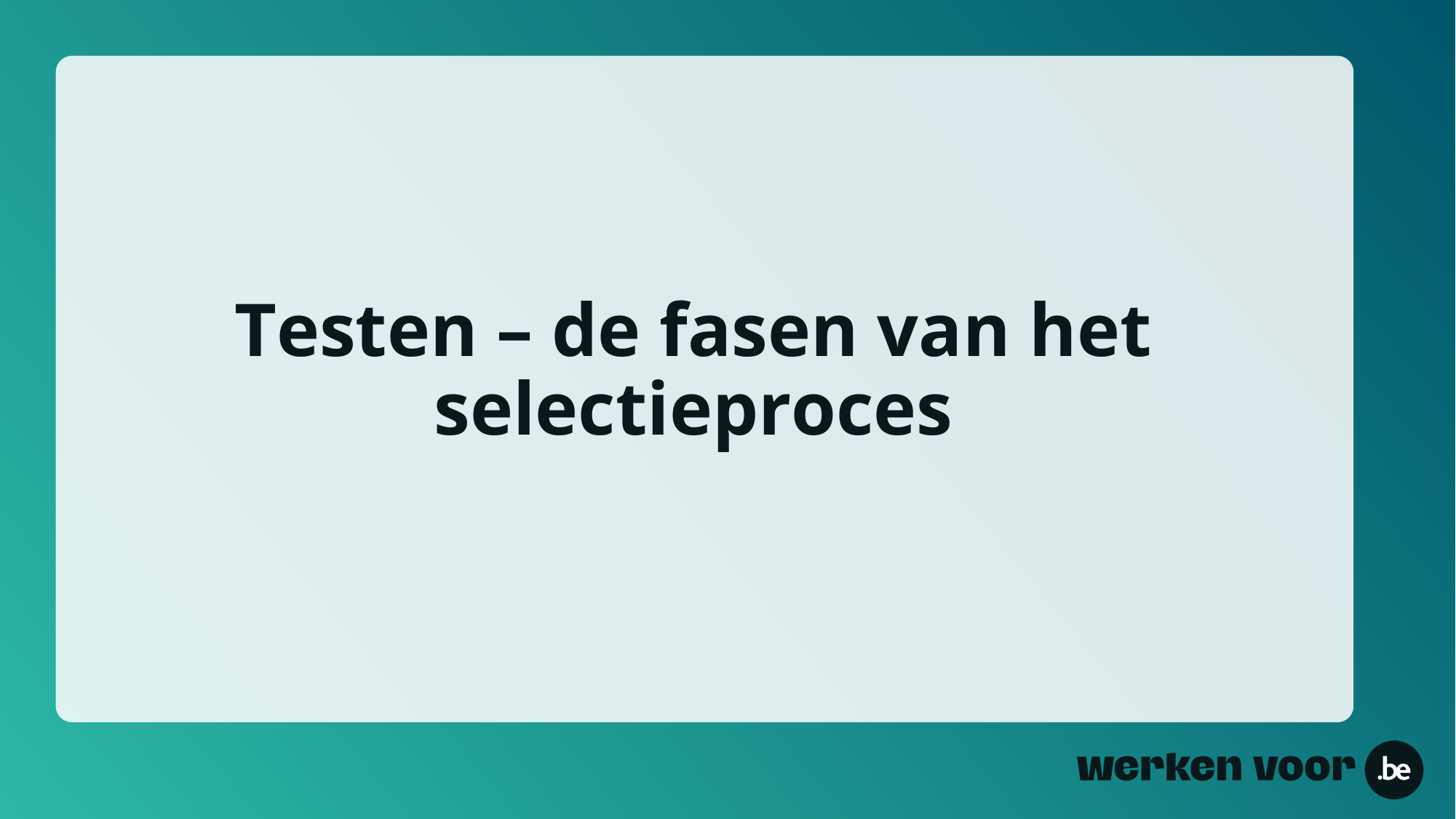

Testen – de fasen van het selectieproces